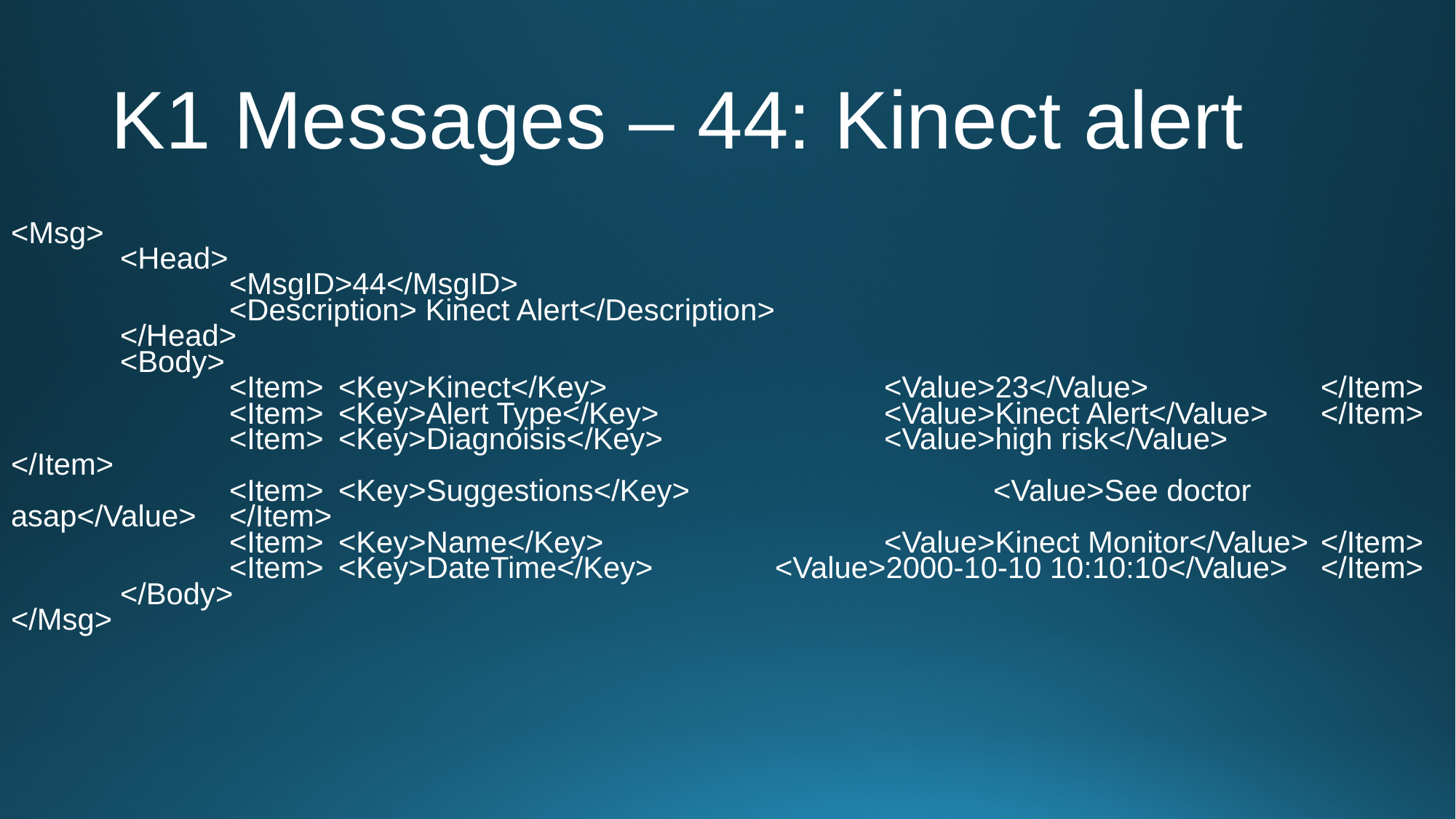

# K1 Messages – 44: Kinect alert
<Msg>
	<Head>
		<MsgID>44</MsgID>
		<Description> Kinect Alert</Description>
	</Head>
	<Body>
		<Item>	<Key>Kinect</Key>			<Value>23</Value>		</Item>
		<Item>	<Key>Alert Type</Key>			<Value>Kinect Alert</Value>	</Item>
		<Item>	<Key>Diagnoisis</Key>			<Value>high risk</Value>		</Item>
		<Item>	<Key>Suggestions</Key>			<Value>See doctor asap</Value>	</Item>
		<Item>	<Key>Name</Key>			<Value>Kinect Monitor</Value>	</Item>
		<Item>	<Key>DateTime</Key>		<Value>2000-10-10 10:10:10</Value>	</Item>
	</Body>
</Msg>